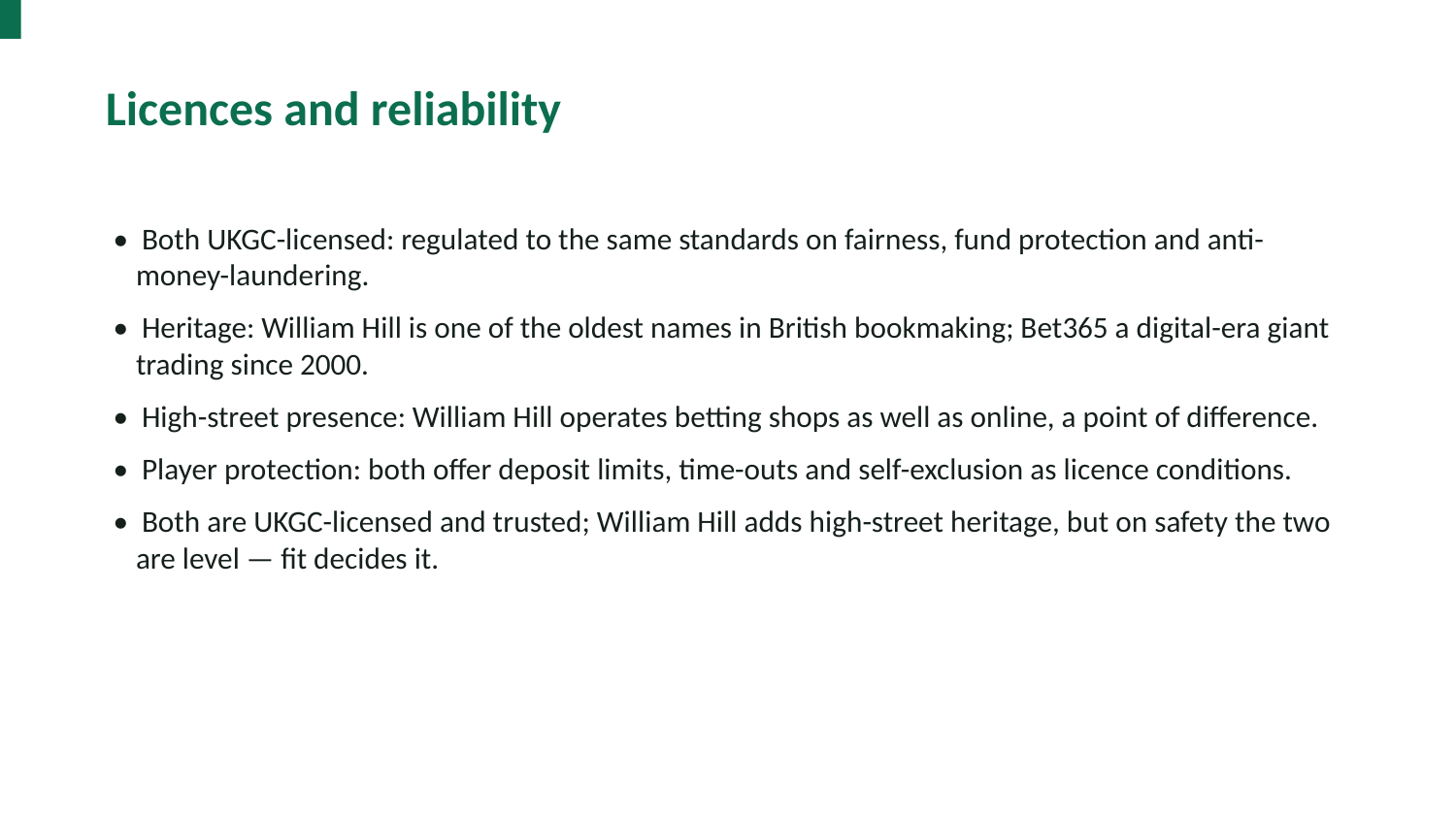

Licences and reliability
•  Both UKGC-licensed: regulated to the same standards on fairness, fund protection and anti-money-laundering.
•  Heritage: William Hill is one of the oldest names in British bookmaking; Bet365 a digital-era giant trading since 2000.
•  High-street presence: William Hill operates betting shops as well as online, a point of difference.
•  Player protection: both offer deposit limits, time-outs and self-exclusion as licence conditions.
•  Both are UKGC-licensed and trusted; William Hill adds high-street heritage, but on safety the two are level — fit decides it.